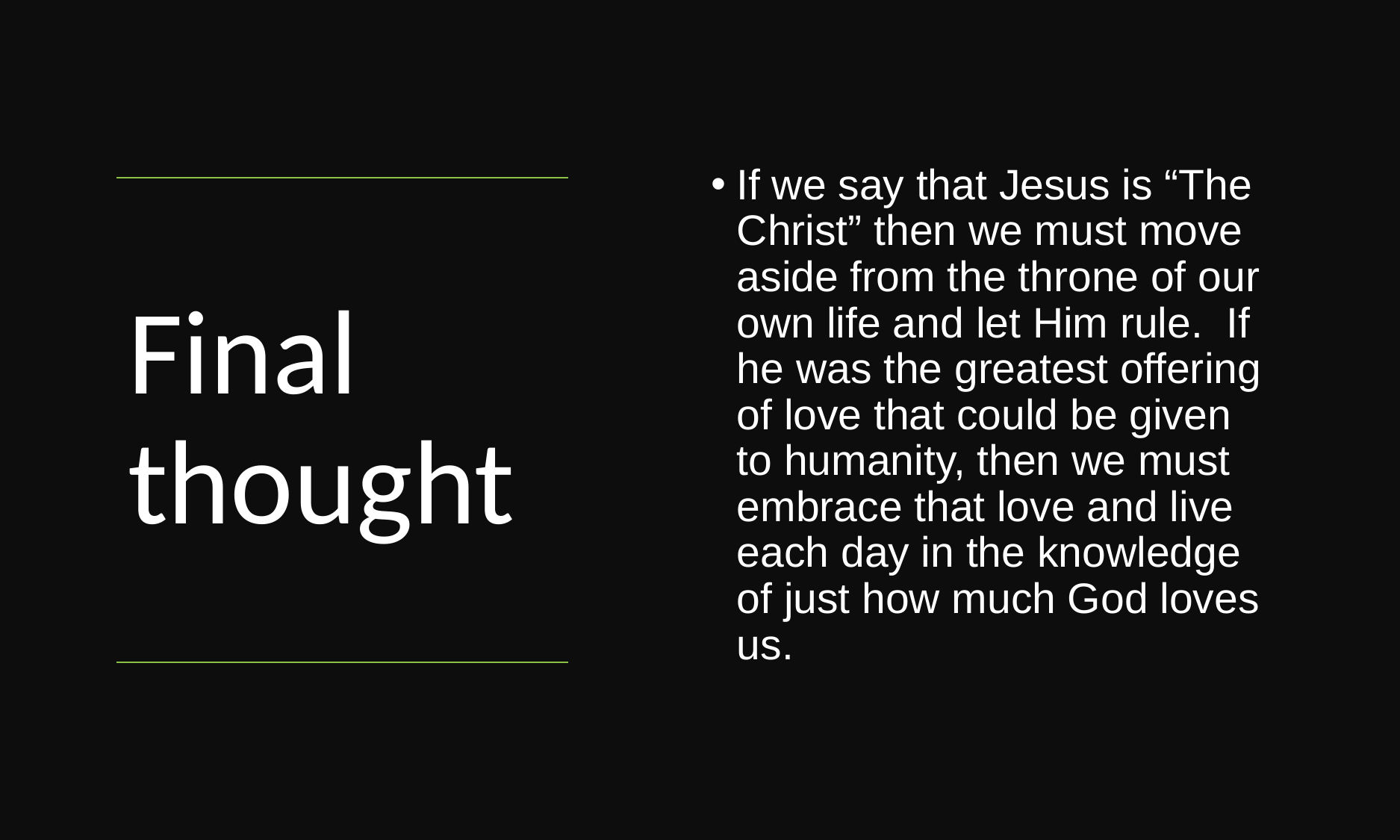

If we say that Jesus is “The Christ” then we must move aside from the throne of our own life and let Him rule.  If he was the greatest offering of love that could be given to humanity, then we must embrace that love and live each day in the knowledge of just how much God loves us.
# Final thought